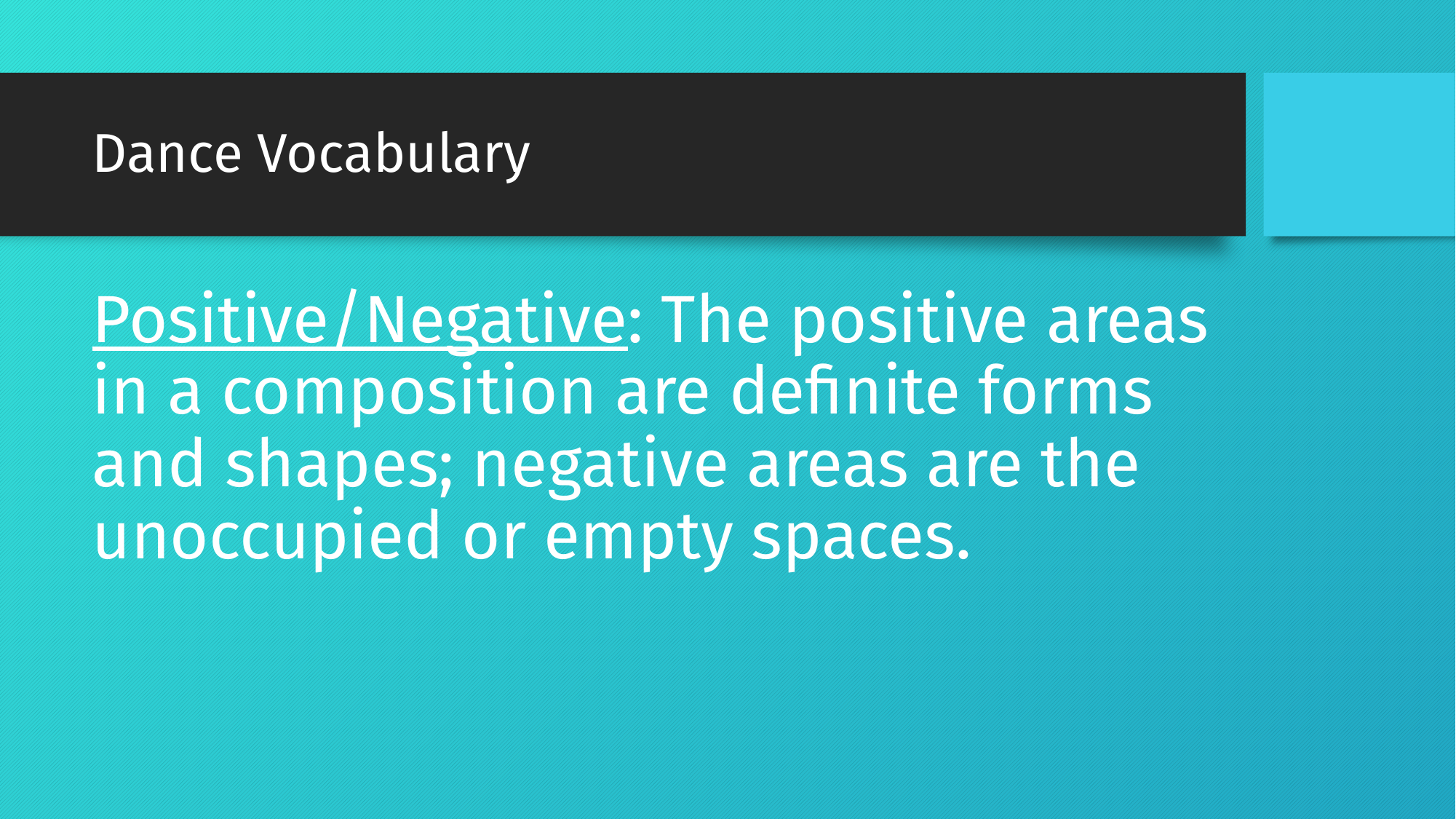

# Dance Vocabulary
Positive/Negative: The positive areas in a composition are definite forms and shapes; negative areas are the unoccupied or empty spaces.